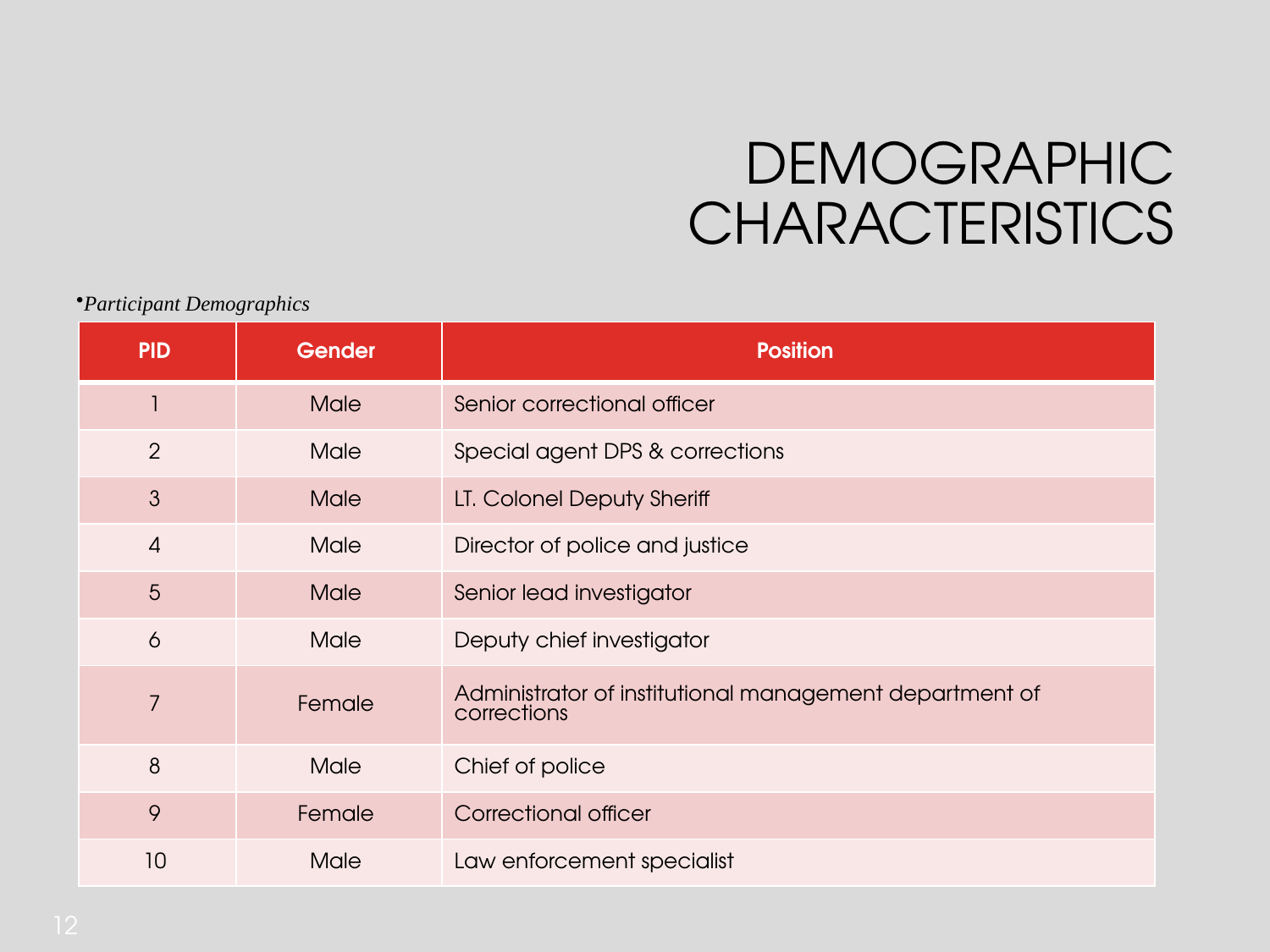

# Demographic Characteristics
Participant Demographics

| PID | Gender | Position |
| --- | --- | --- |
| 1 | Male | Senior correctional officer |
| 2 | Male | Special agent DPS & corrections |
| 3 | Male | LT. Colonel Deputy Sheriff |
| 4 | Male | Director of police and justice |
| 5 | Male | Senior lead investigator |
| 6 | Male | Deputy chief investigator |
| 7 | Female | Administrator of institutional management department of corrections |
| 8 | Male | Chief of police |
| 9 | Female | Correctional officer |
| 10 | Male | Law enforcement specialist |

12